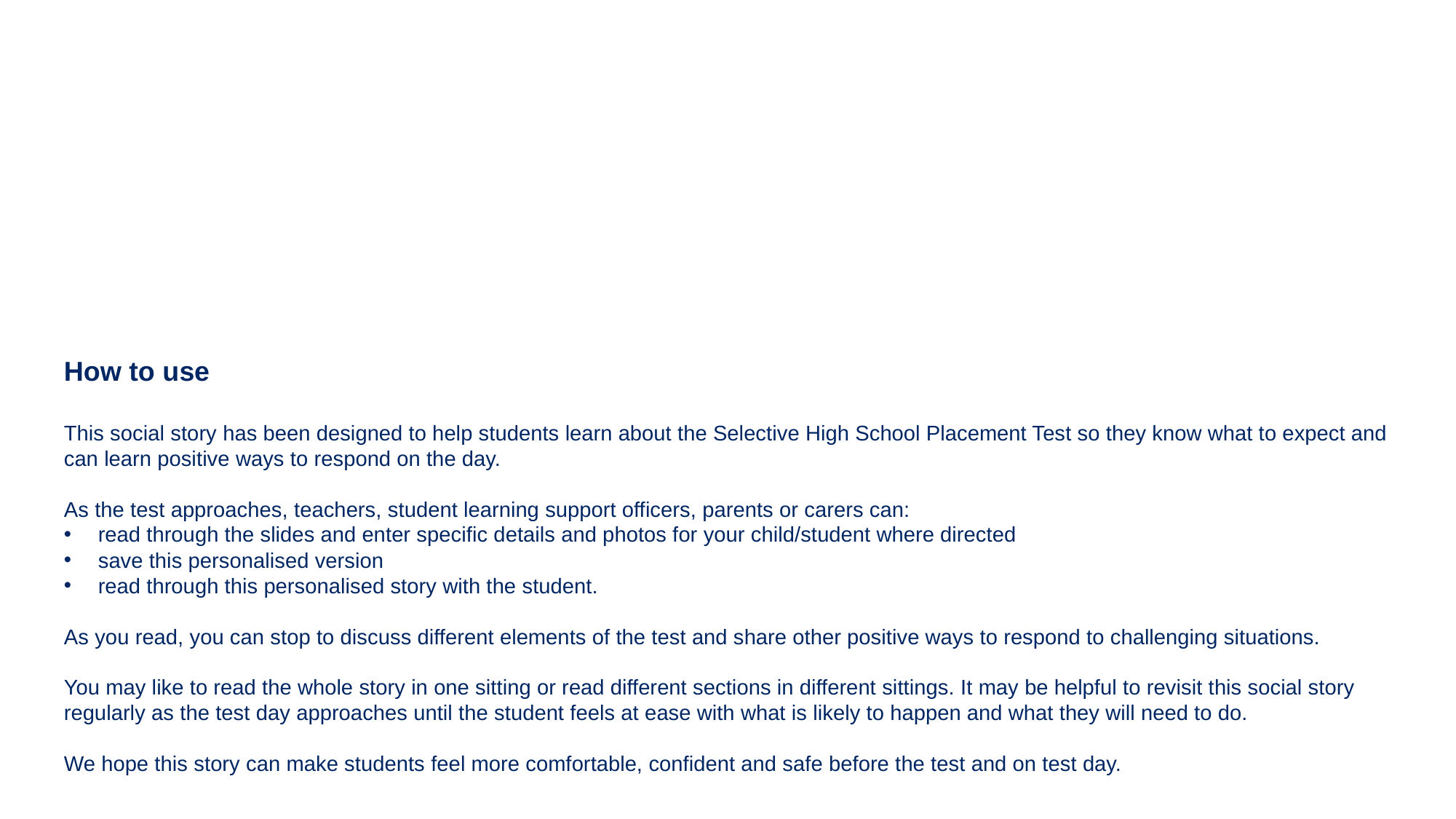

How to use

This social story has been designed to help students learn about the Selective High School Placement Test so they know what to expect and can learn positive ways to respond on the day.

As the test approaches, teachers, student learning support officers, parents or carers can:
read through the slides and enter specific details and photos for your child/student where directed
save this personalised version
read through this personalised story with the student.

As you read, you can stop to discuss different elements of the test and share other positive ways to respond to challenging situations.

You may like to read the whole story in one sitting or read different sections in different sittings. It may be helpful to revisit this social story regularly as the test day approaches until the student feels at ease with what is likely to happen and what they will need to do.

We hope this story can make students feel more comfortable, confident and safe before the test and on test day.